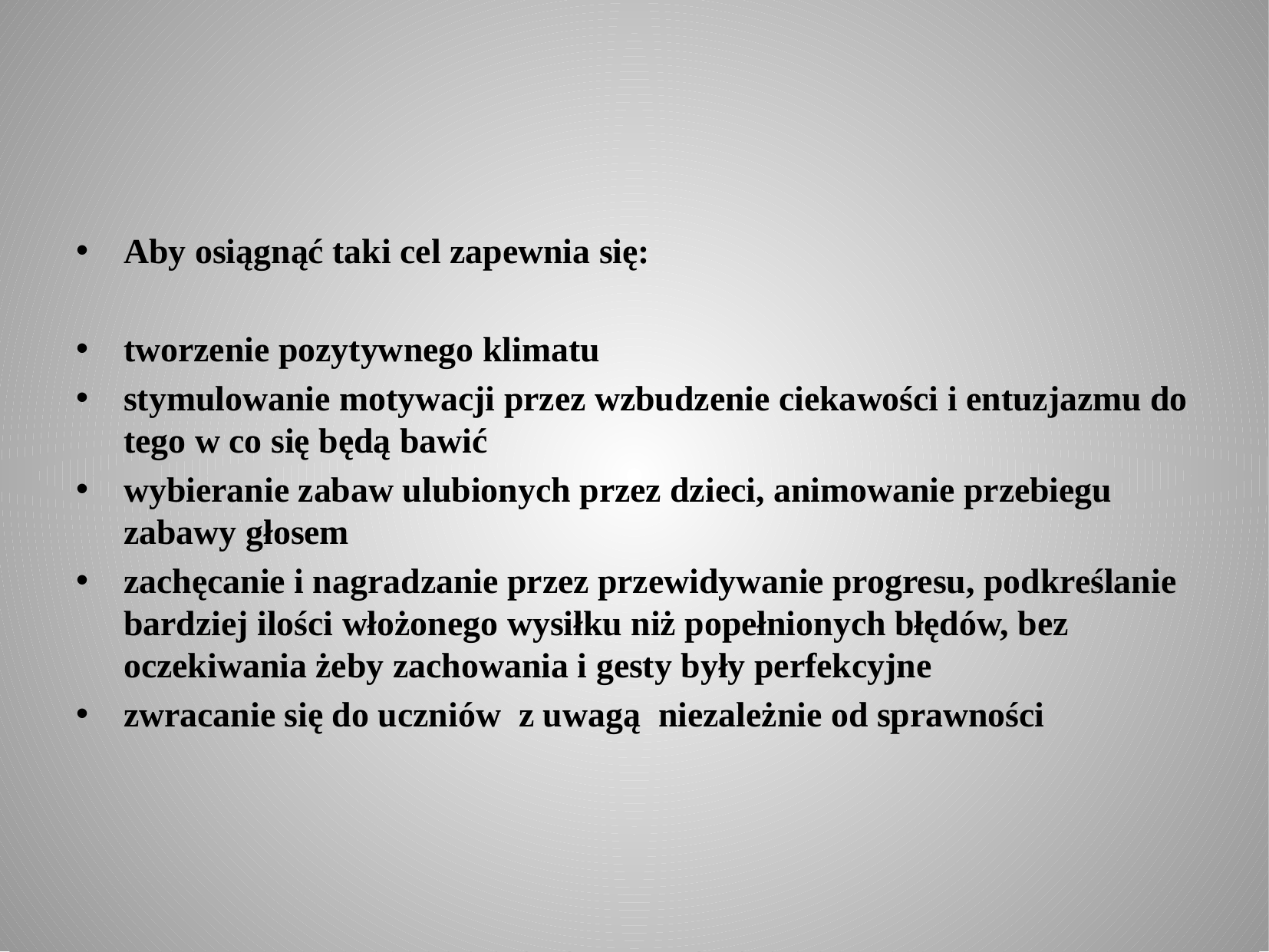

#
Aby osiągnąć taki cel zapewnia się:

tworzenie pozytywnego klimatu
stymulowanie motywacji przez wzbudzenie ciekawości i entuzjazmu do tego w co się będą bawić
wybieranie zabaw ulubionych przez dzieci, animowanie przebiegu zabawy głosem
zachęcanie i nagradzanie przez przewidywanie progresu, podkreślanie bardziej ilości włożonego wysiłku niż popełnionych błędów, bez oczekiwania żeby zachowania i gesty były perfekcyjne
zwracanie się do uczniów  z uwagą  niezależnie od sprawności